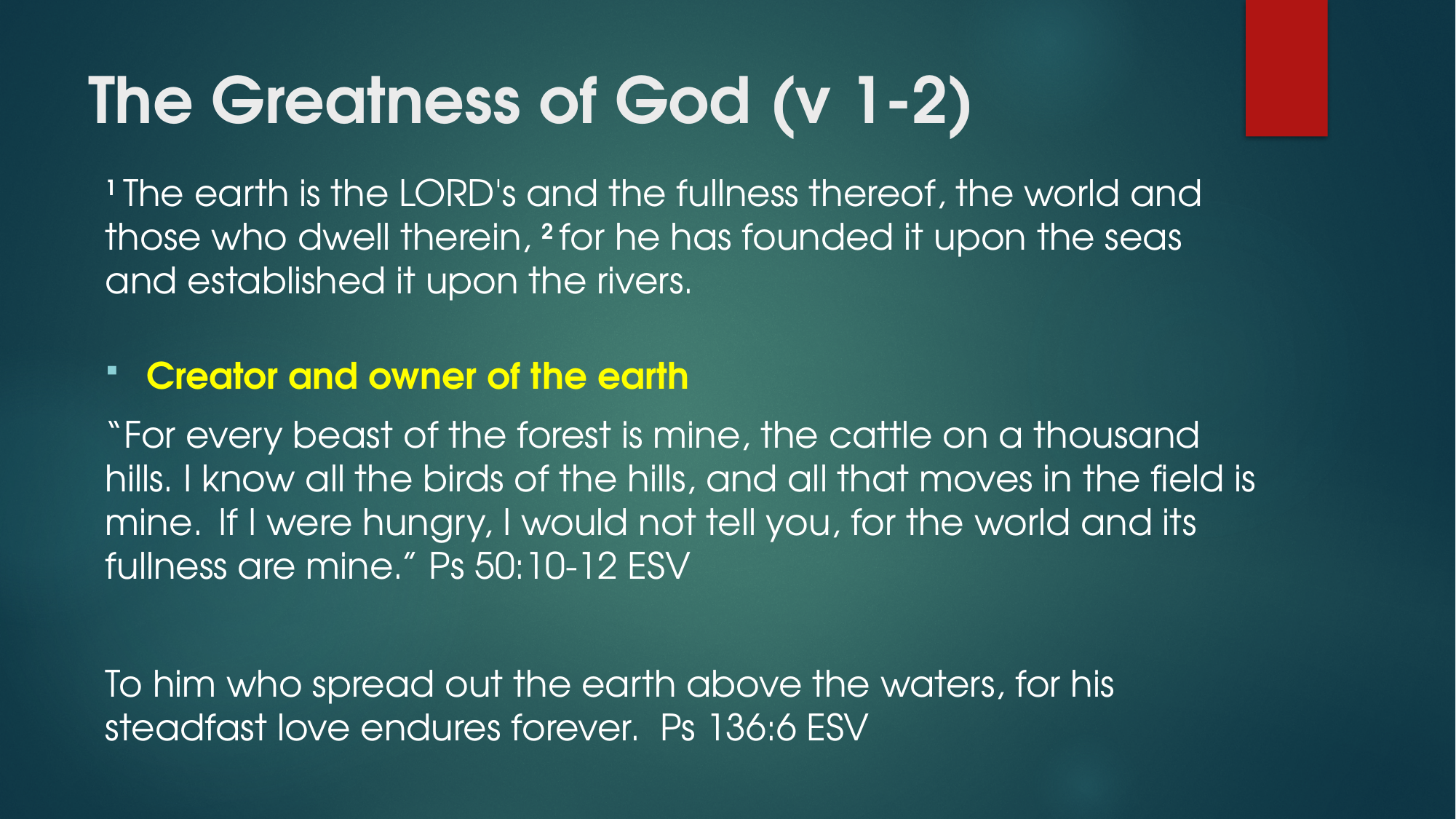

# The Greatness of God (v 1-2)
1 The earth is the Lord's and the fullness thereof, the world and those who dwell therein, 2 for he has founded it upon the seas
and established it upon the rivers.

Creator and owner of the earth
“For every beast of the forest is mine, the cattle on a thousand hills. I know all the birds of the hills, and all that moves in the field is mine.  If I were hungry, I would not tell you, for the world and its fullness are mine.” Ps 50:10-12 ESV

To him who spread out the earth above the waters, for his steadfast love endures forever.  Ps 136:6 ESV